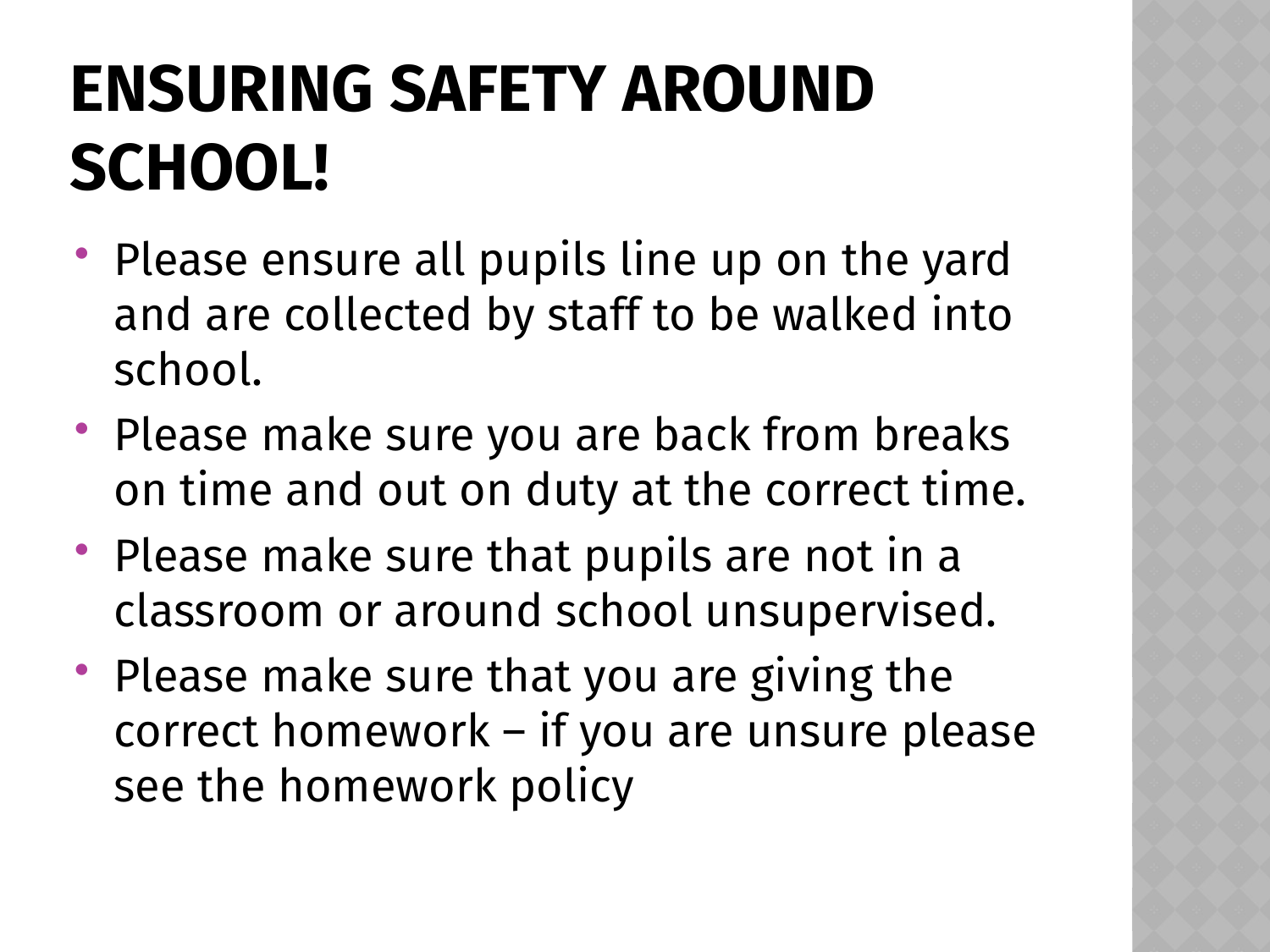

# Ensuring safety around school!
Please ensure all pupils line up on the yard and are collected by staff to be walked into school.
Please make sure you are back from breaks on time and out on duty at the correct time.
Please make sure that pupils are not in a classroom or around school unsupervised.
Please make sure that you are giving the correct homework – if you are unsure please see the homework policy